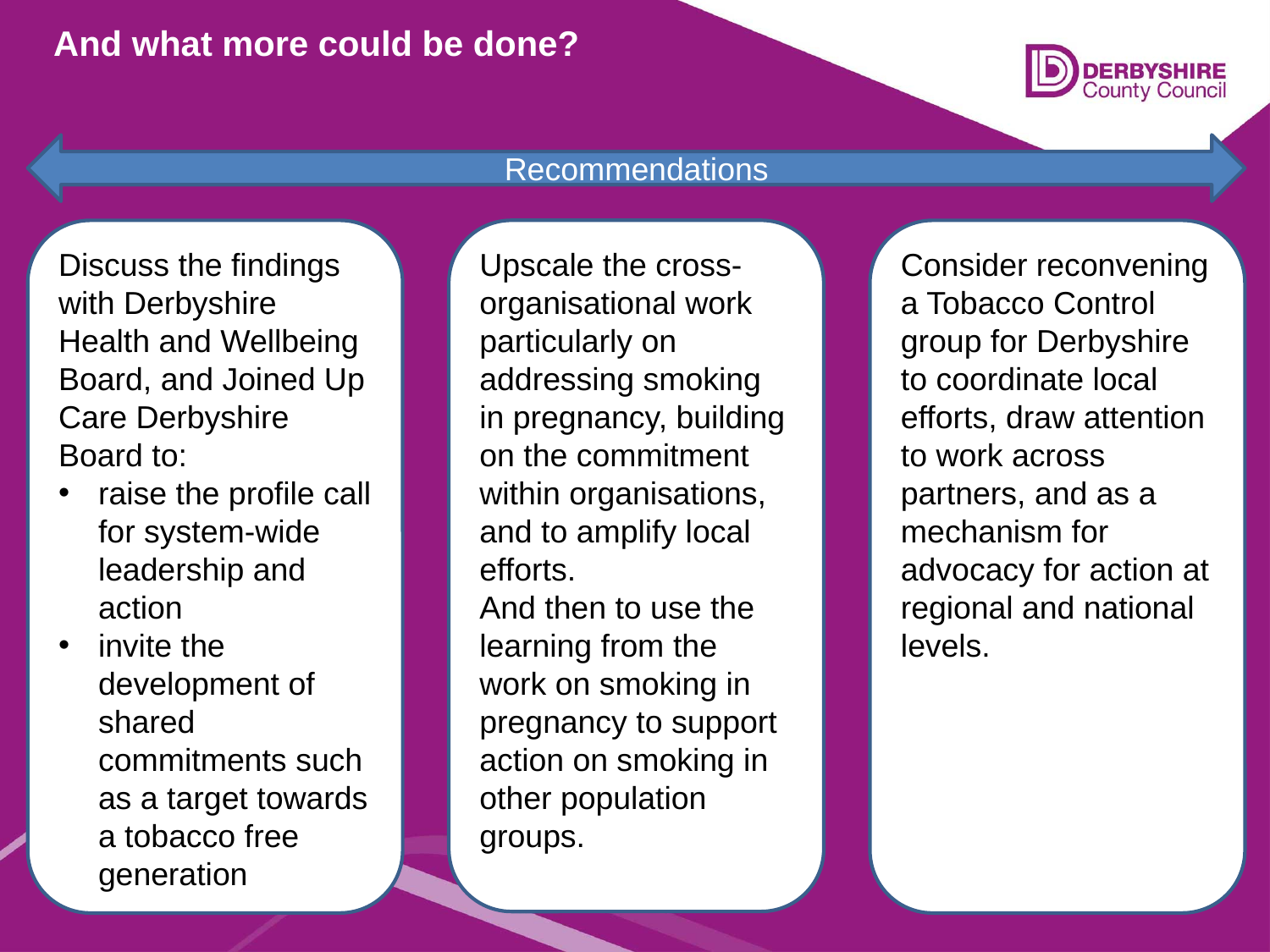

And what more could be done?
Recommendations
Discuss the findings with Derbyshire Health and Wellbeing Board, and Joined Up Care Derbyshire Board to:
raise the profile call for system-wide leadership and action
invite the development of shared commitments such as a target towards a tobacco free generation
Upscale the cross-organisational work particularly on addressing smoking in pregnancy, building on the commitment within organisations, and to amplify local efforts.
And then to use the learning from the work on smoking in pregnancy to support action on smoking in other population groups.

Consider reconvening a Tobacco Control group for Derbyshire to coordinate local efforts, draw attention to work across partners, and as a mechanism for advocacy for action at regional and national levels.